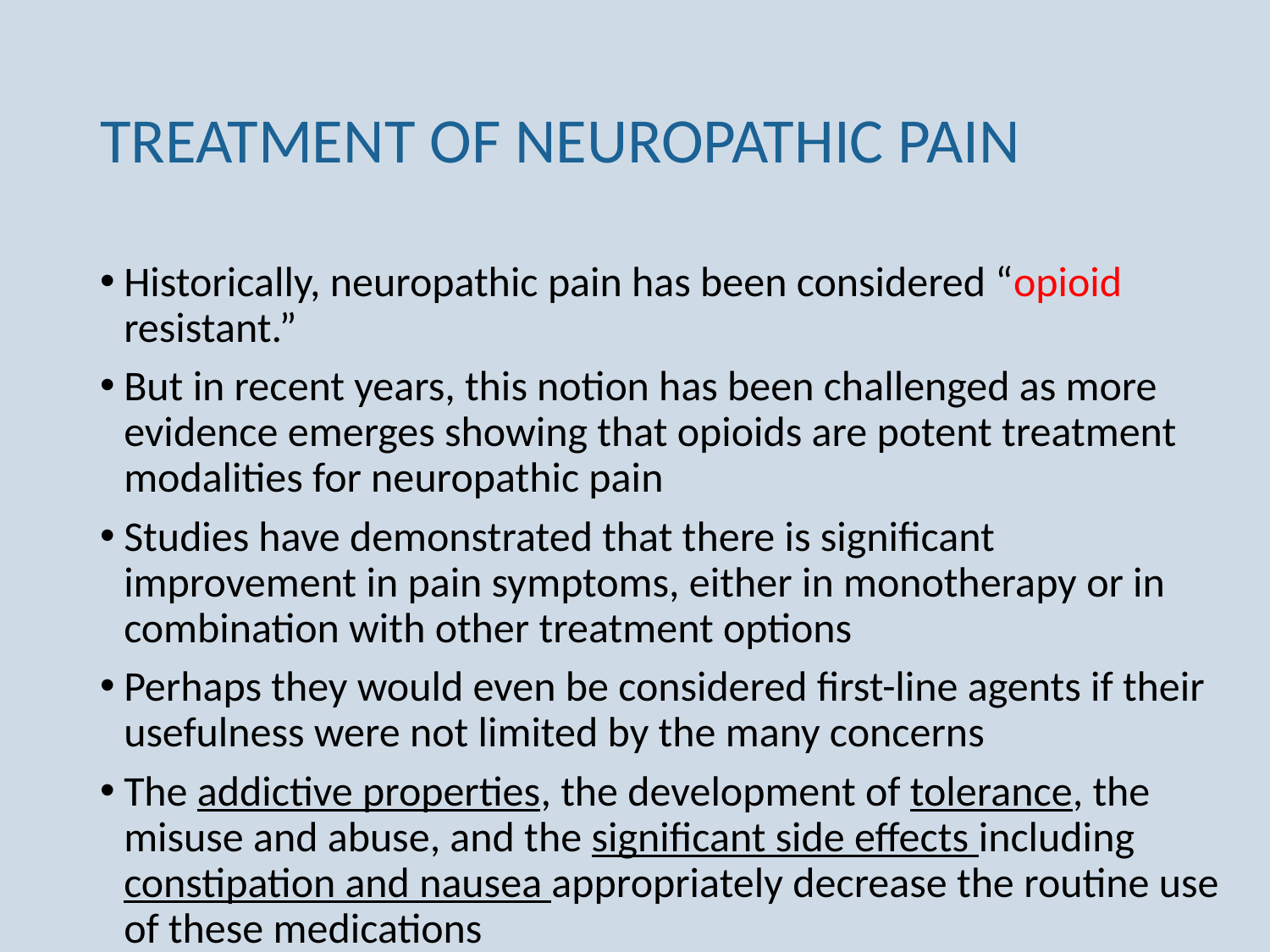

# TREATMENT OF NEUROPATHIC PAIN
Historically, neuropathic pain has been considered “opioid resistant.”
But in recent years, this notion has been challenged as more evidence emerges showing that opioids are potent treatment modalities for neuropathic pain
Studies have demonstrated that there is significant improvement in pain symptoms, either in monotherapy or in combination with other treatment options
Perhaps they would even be considered first-line agents if their usefulness were not limited by the many concerns
The addictive properties, the development of tolerance, the misuse and abuse, and the significant side effects including constipation and nausea appropriately decrease the routine use of these medications